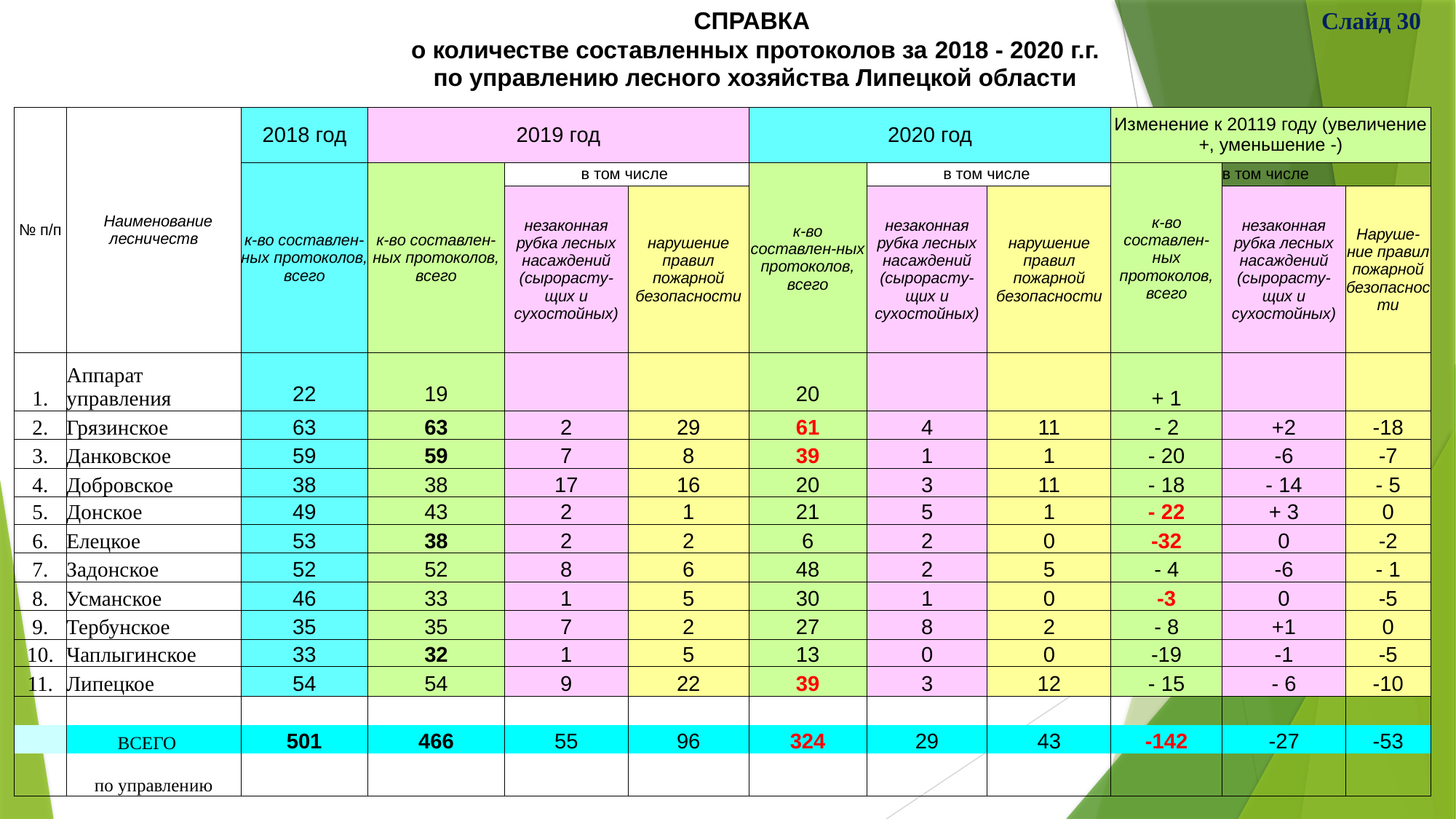

Слайд 30
| СПРАВКА |
| --- |
| о количестве составленных протоколов за 2018 - 2020 г.г. |
| по управлению лесного хозяйства Липецкой области |
| № п/п | Наименование лесничеств | 2018 год | 2019 год |  |  | 2020 год |  |  | Изменение к 20119 году (увеличение +, уменьшение -) |  |  |
| --- | --- | --- | --- | --- | --- | --- | --- | --- | --- | --- | --- |
|  |  | к-во составлен-ных протоколов, всего | к-во составлен-ных протоколов, всего | в том числе |  | к-во составлен-ных протоколов, всего | в том числе |  | к-во составлен-ных протоколов, всего | в том числе |  |
|  |  |  |  | незаконная рубка лесных насаждений (сырорасту-щих и сухостойных) | нарушение правил пожарной безопасности |  | незаконная рубка лесных насаждений (сырорасту-щих и сухостойных) | нарушение правил пожарной безопасности |  | незаконная рубка лесных насаждений (сырорасту-щих и сухостойных) | Наруше-ние правил пожарной безопасности |
| 1. | Аппарат управления | 22 | 19 |  |  | 20 |  |  | + 1 |  |  |
| 2. | Грязинское | 63 | 63 | 2 | 29 | 61 | 4 | 11 | - 2 | +2 | -18 |
| 3. | Данковское | 59 | 59 | 7 | 8 | 39 | 1 | 1 | - 20 | -6 | -7 |
| 4. | Добровское | 38 | 38 | 17 | 16 | 20 | 3 | 11 | - 18 | - 14 | - 5 |
| 5. | Донское | 49 | 43 | 2 | 1 | 21 | 5 | 1 | - 22 | + 3 | 0 |
| 6. | Елецкое | 53 | 38 | 2 | 2 | 6 | 2 | 0 | -32 | 0 | -2 |
| 7. | Задонское | 52 | 52 | 8 | 6 | 48 | 2 | 5 | - 4 | -6 | - 1 |
| 8. | Усманское | 46 | 33 | 1 | 5 | 30 | 1 | 0 | -3 | 0 | -5 |
| 9. | Тербунское | 35 | 35 | 7 | 2 | 27 | 8 | 2 | - 8 | +1 | 0 |
| 10. | Чаплыгинское | 33 | 32 | 1 | 5 | 13 | 0 | 0 | -19 | -1 | -5 |
| 11. | Липецкое | 54 | 54 | 9 | 22 | 39 | 3 | 12 | - 15 | - 6 | -10 |
|  |  |  |  |  |  |  |  |  |  |  |  |
|  | ВСЕГО | 501 | 466 | 55 | 96 | 324 | 29 | 43 | -142 | -27 | -53 |
|  | по управлению |  |  |  |  |  |  |  |  |  |  |